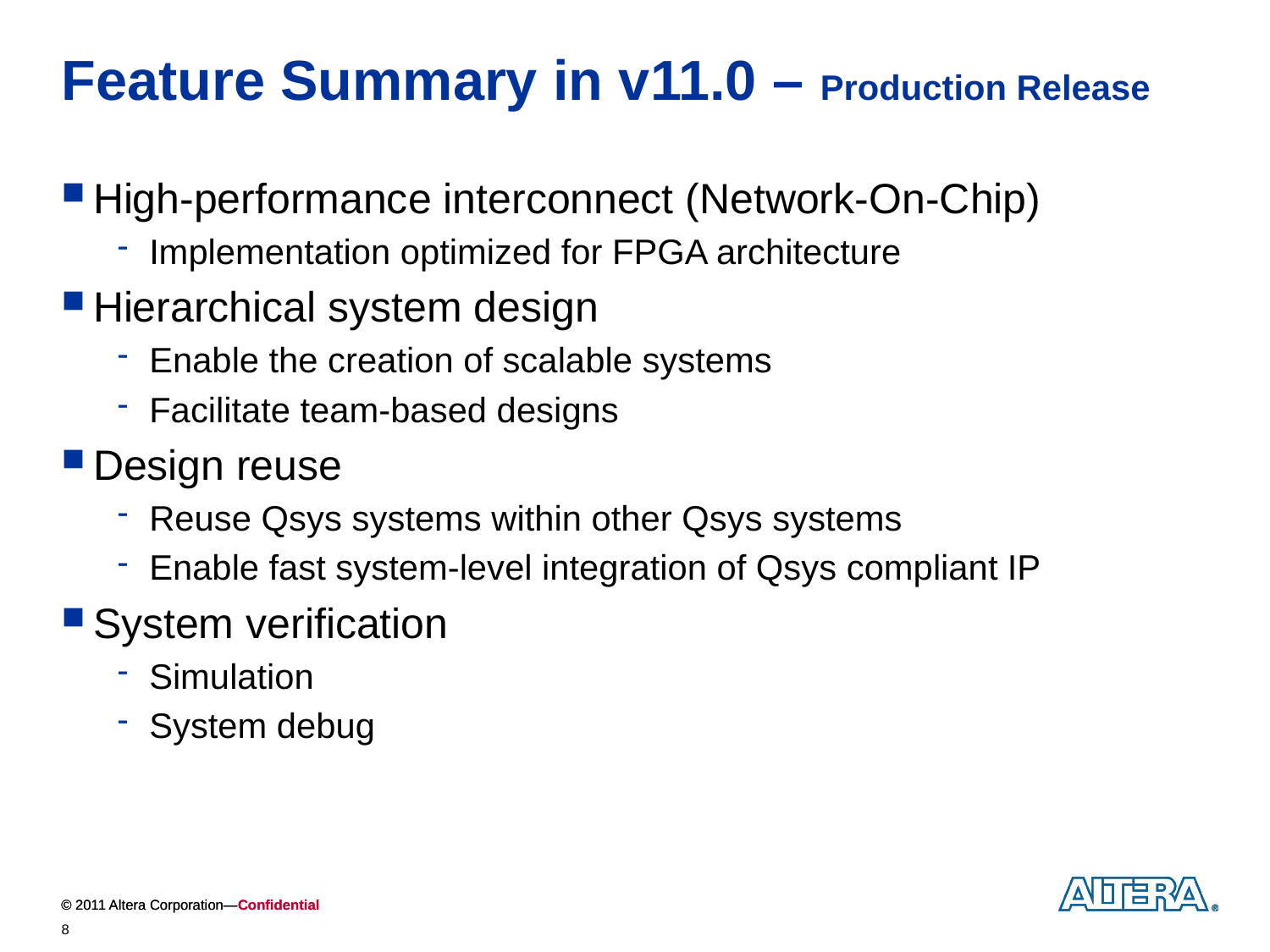

# Feature Summary in v11.0 – Production Release
High-performance interconnect (Network-On-Chip)
Implementation optimized for FPGA architecture
Hierarchical system design
Enable the creation of scalable systems
Facilitate team-based designs
Design reuse
Reuse Qsys systems within other Qsys systems
Enable fast system-level integration of Qsys compliant IP
System verification
Simulation
System debug
8